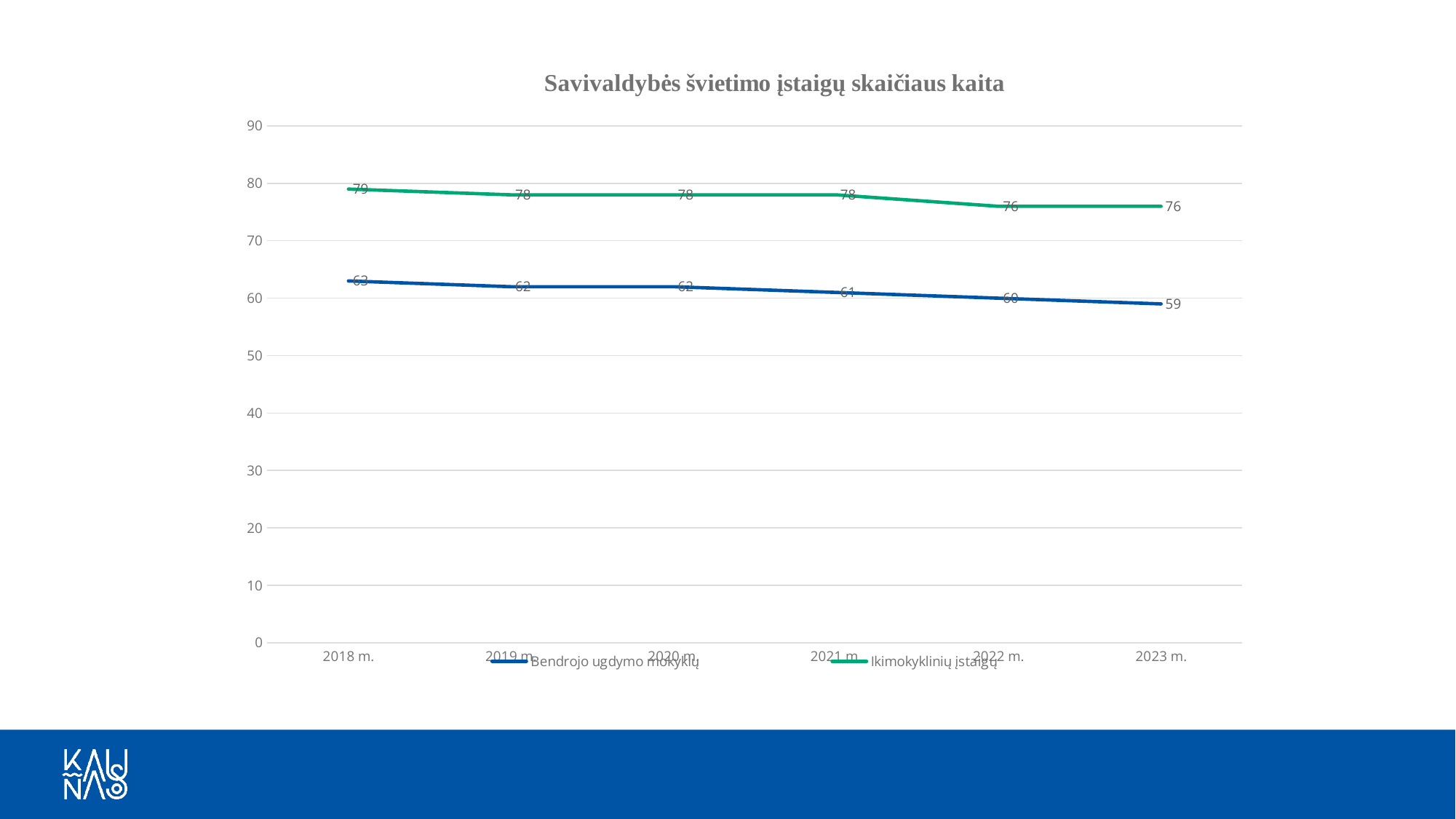

### Chart: Savivaldybės švietimo įstaigų skaičiaus kaita

| Category | Bendrojo ugdymo mokyklų | Ikimokyklinių įstaigų |
|---|---|---|
| 2018 m. | 63.0 | 79.0 |
| 2019 m. | 62.0 | 78.0 |
| 2020 m. | 62.0 | 78.0 |
| 2021 m. | 61.0 | 78.0 |
| 2022 m. | 60.0 | 76.0 |
| 2023 m. | 59.0 | 76.0 |